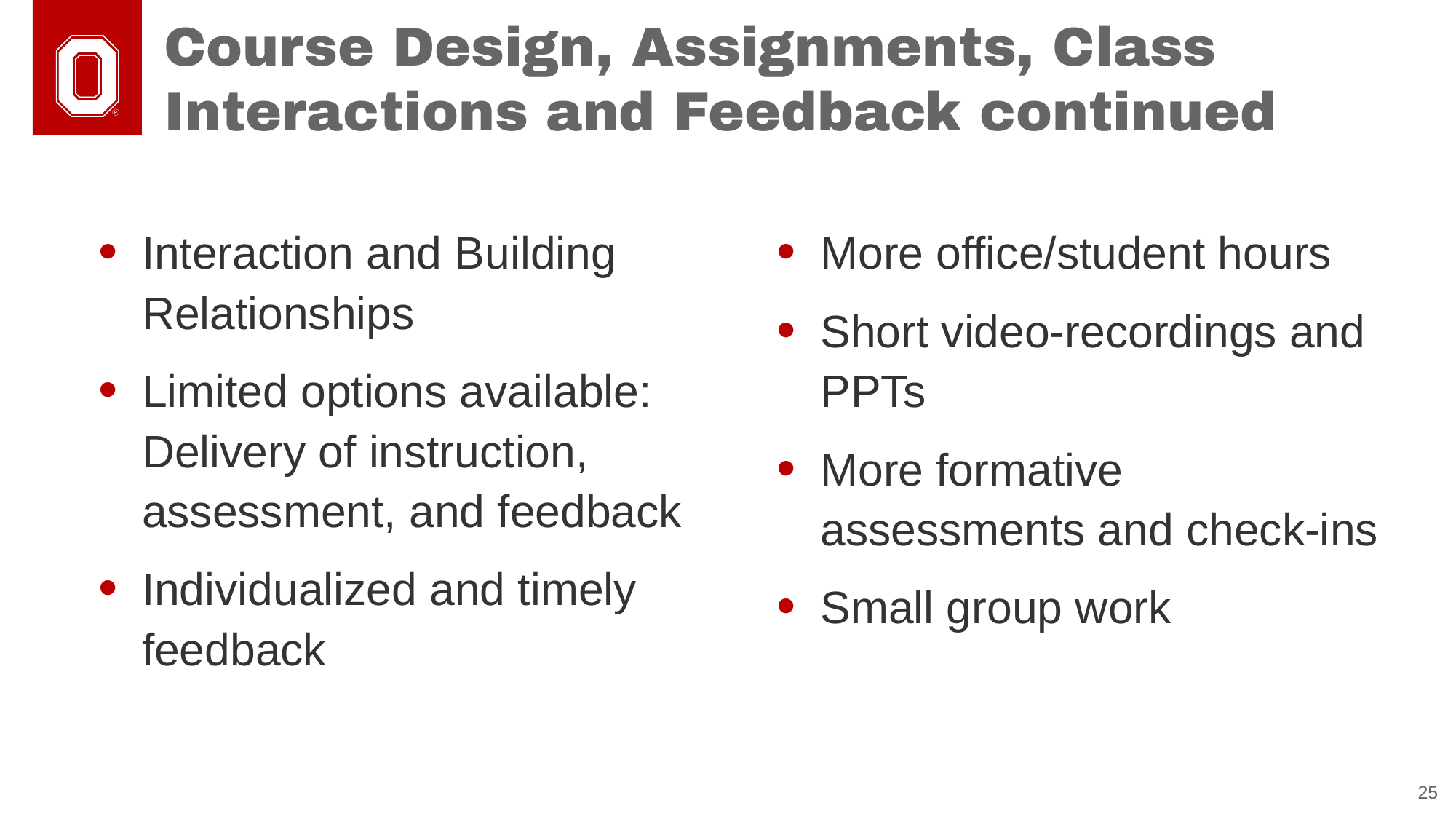

# Course Design, Assignments, Class Interactions and Feedback continued
Interaction and Building Relationships
Limited options available: Delivery of instruction, assessment, and feedback
Individualized and timely feedback
More office/student hours
Short video-recordings and PPTs
More formative assessments and check-ins
Small group work
25